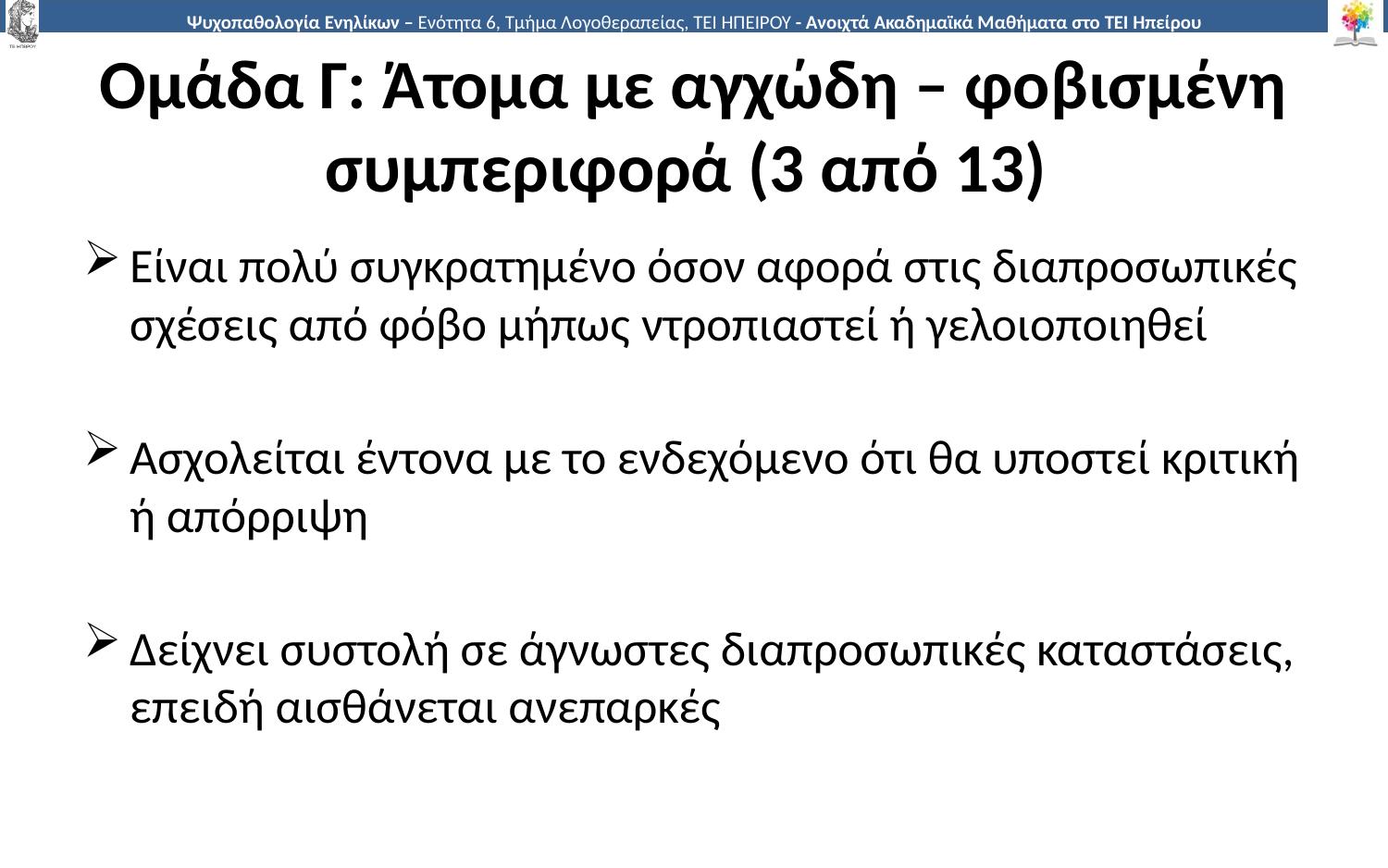

# Ομάδα Γ: Άτομα με αγχώδη – φοβισμένη συμπεριφορά (3 από 13)
Είναι πολύ συγκρατημένο όσον αφορά στις διαπροσωπικές σχέσεις από φόβο μήπως ντροπιαστεί ή γελοιοποιηθεί
Ασχολείται έντονα με το ενδεχόμενο ότι θα υποστεί κριτική ή απόρριψη
Δείχνει συστολή σε άγνωστες διαπροσωπικές καταστάσεις, επειδή αισθάνεται ανεπαρκές